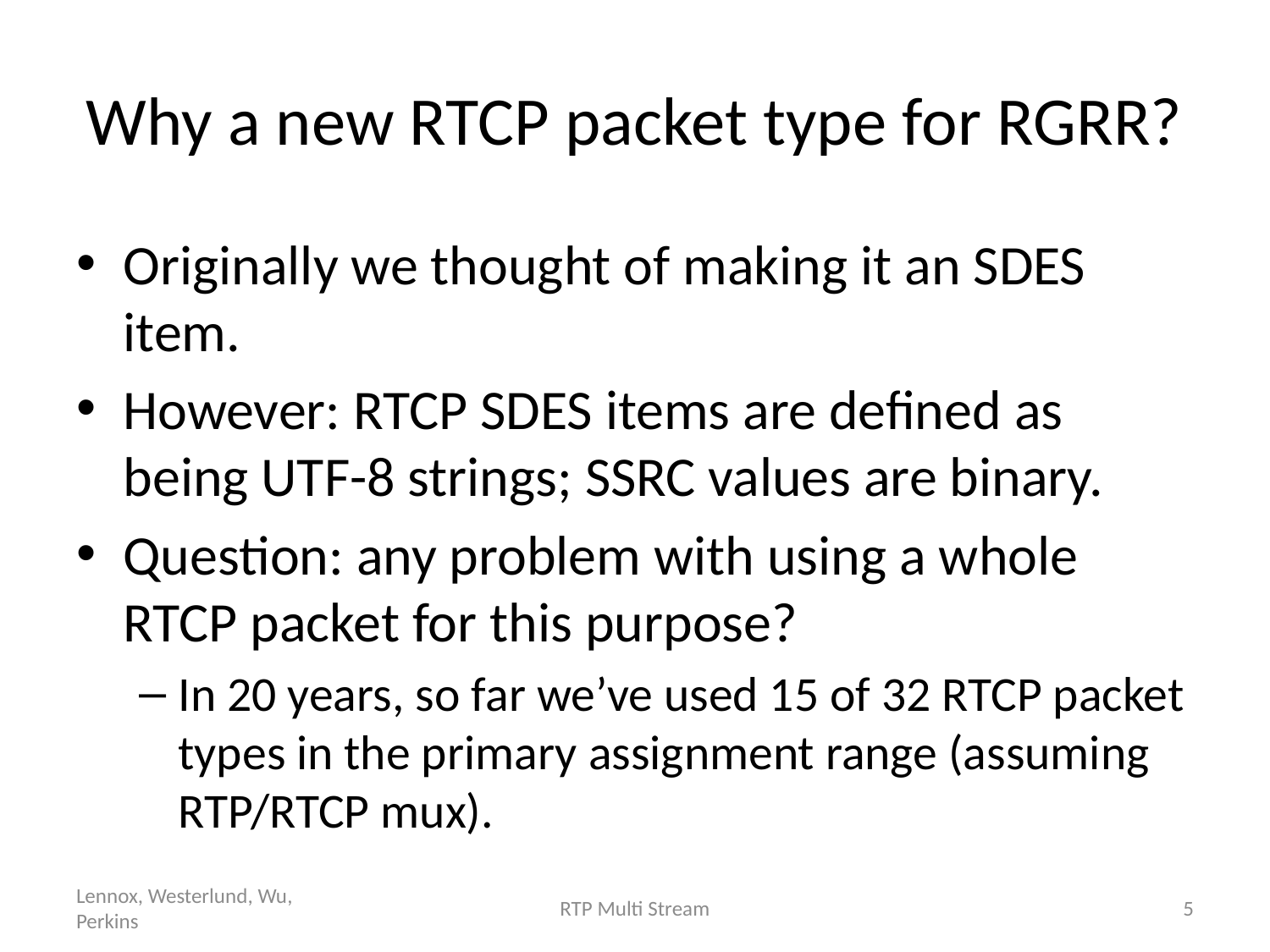

# Why a new RTCP packet type for RGRR?
Originally we thought of making it an SDES item.
However: RTCP SDES items are defined as being UTF-8 strings; SSRC values are binary.
Question: any problem with using a whole RTCP packet for this purpose?
In 20 years, so far we’ve used 15 of 32 RTCP packet types in the primary assignment range (assuming RTP/RTCP mux).
Lennox, Westerlund, Wu, Perkins
RTP Multi Stream
5